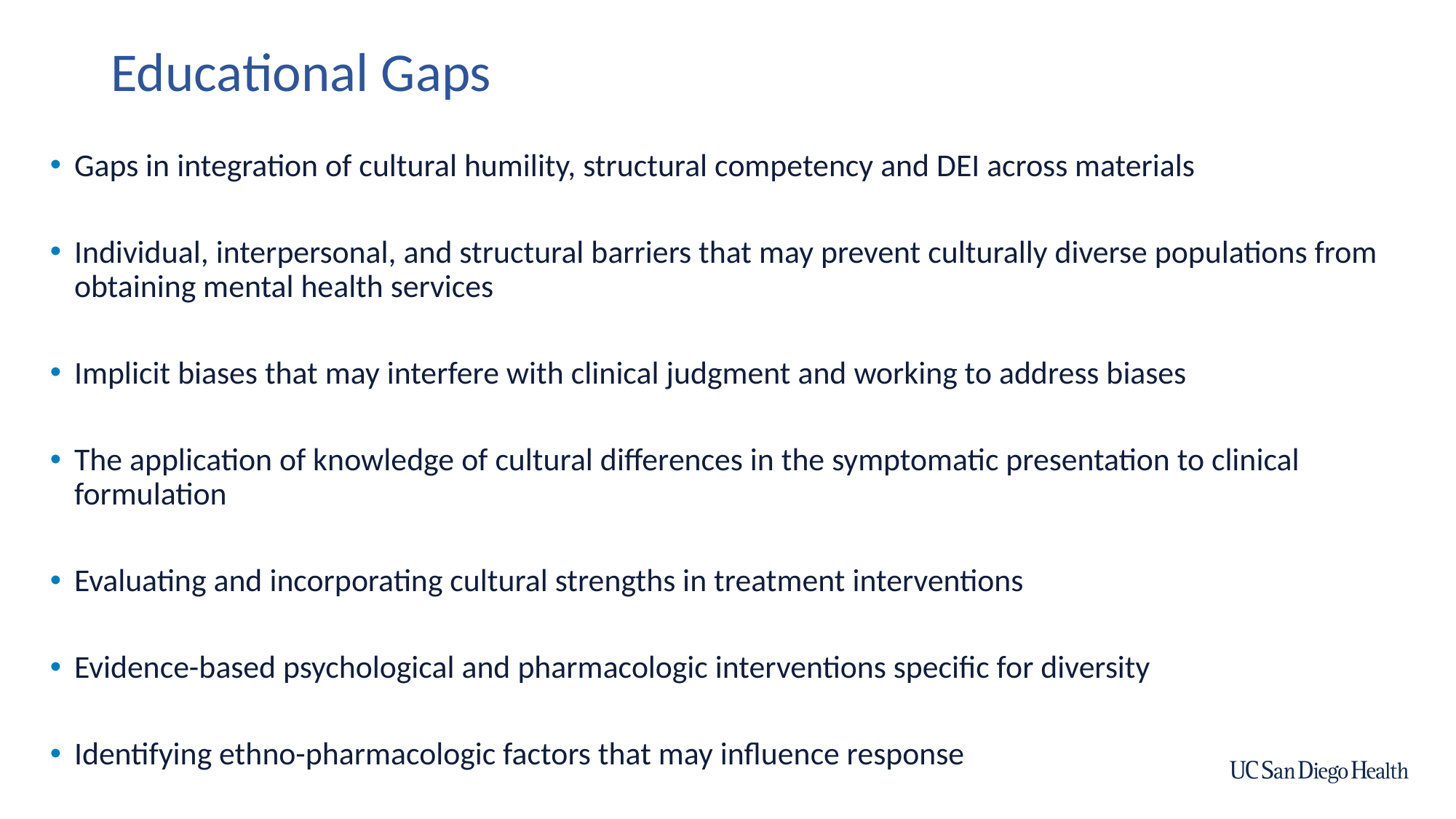

# Educational Gaps
Gaps in integration of cultural humility, structural competency and DEI across materials

Individual, interpersonal, and structural barriers that may prevent culturally diverse populations from obtaining mental health services

Implicit biases that may interfere with clinical judgment and working to address biases

The application of knowledge of cultural differences in the symptomatic presentation to clinical formulation

Evaluating and incorporating cultural strengths in treatment interventions

Evidence-based psychological and pharmacologic interventions specific for diversity

Identifying ethno-pharmacologic factors that may influence response